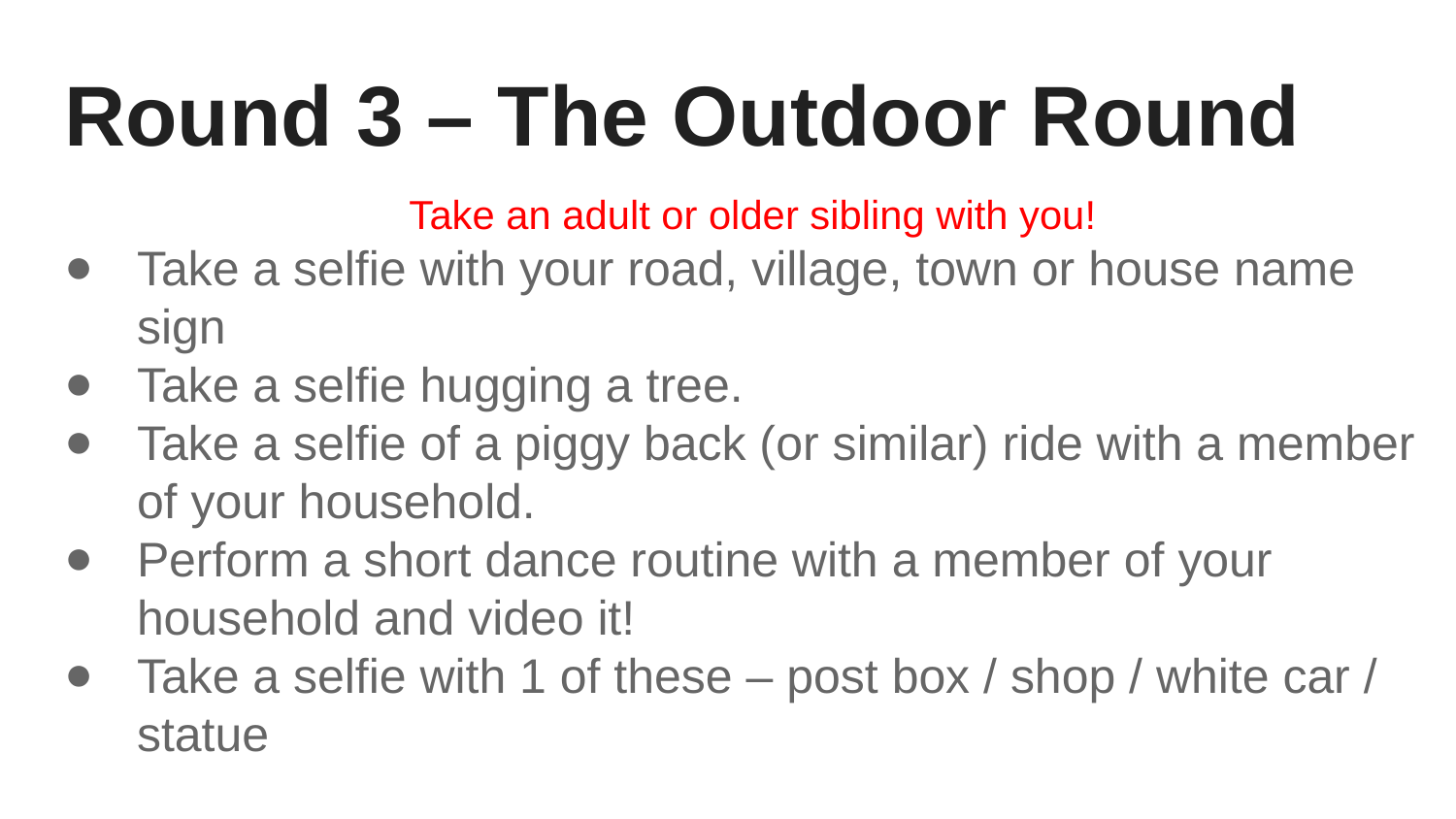

# Round 3 – The Outdoor Round
Take an adult or older sibling with you!
Take a selfie with your road, village, town or house name sign
Take a selfie hugging a tree.
Take a selfie of a piggy back (or similar) ride with a member of your household.
Perform a short dance routine with a member of your household and video it!
Take a selfie with 1 of these – post box / shop / white car / statue